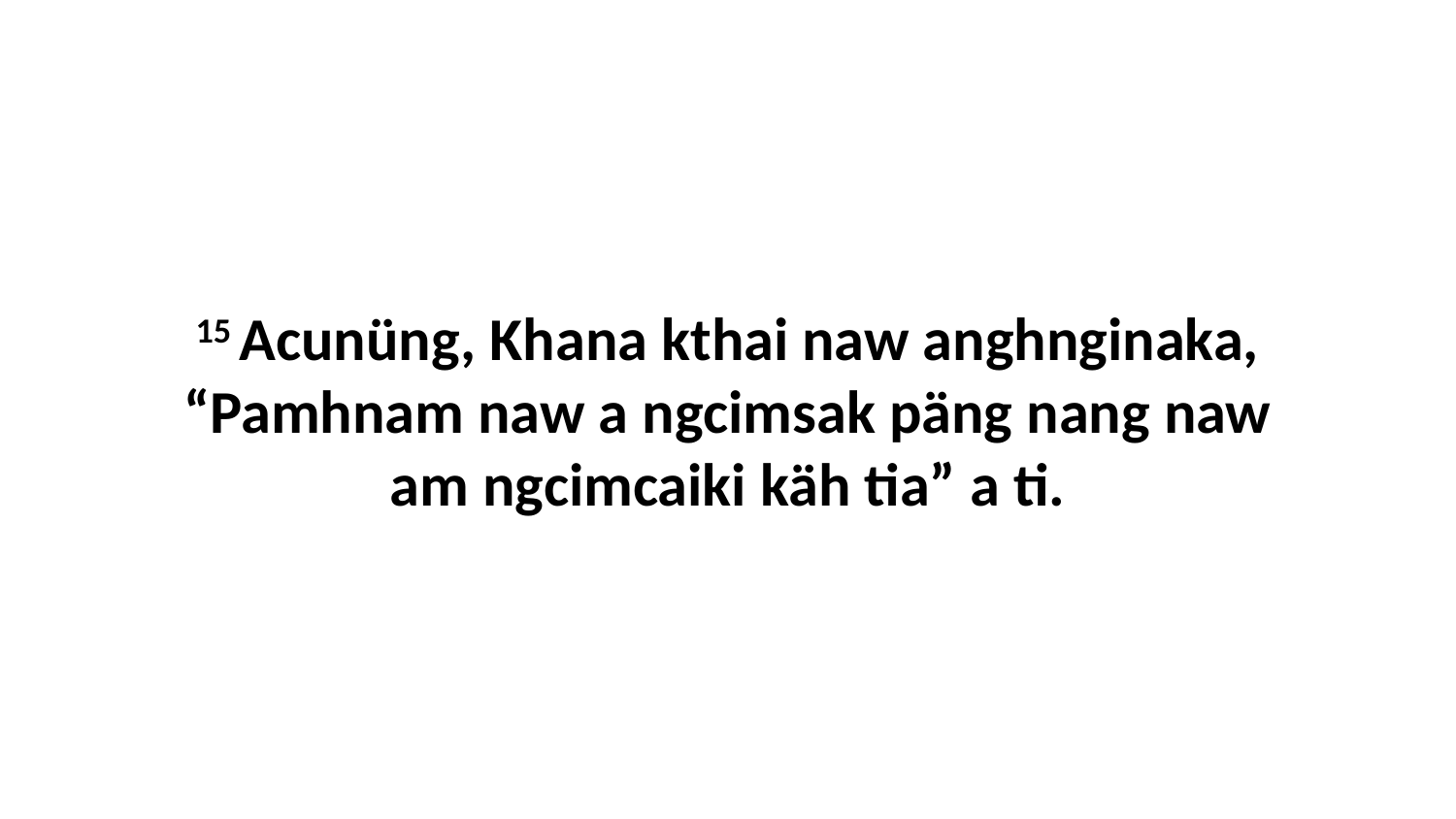

15 Acunüng, Khana kthai naw anghnginaka, “Pamhnam naw a ngcimsak päng nang naw am ngcimcaiki käh tia” a ti.